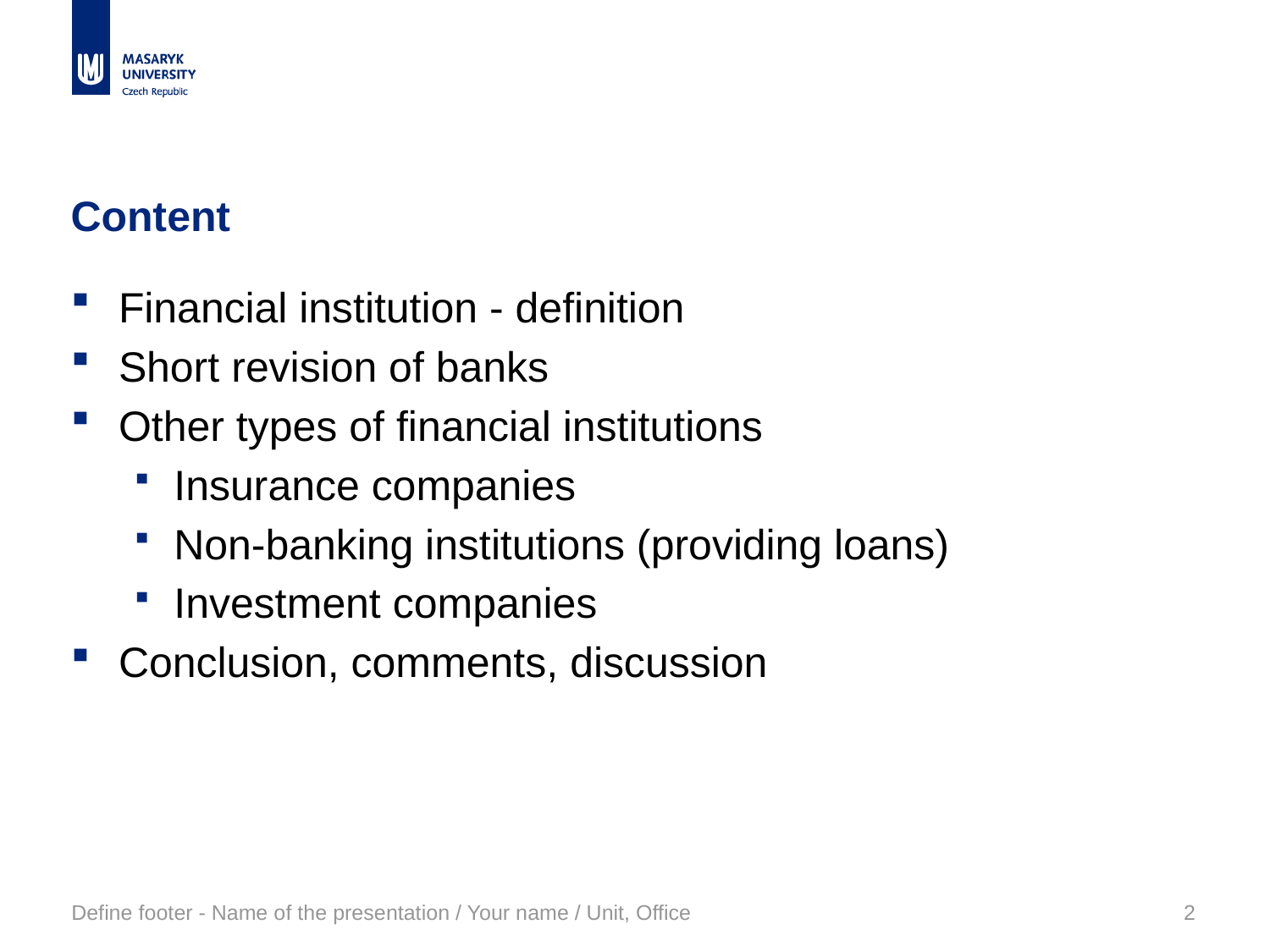

# Content
Financial institution - definition
Short revision of banks
Other types of financial institutions
Insurance companies
Non-banking institutions (providing loans)
Investment companies
Conclusion, comments, discussion
Define footer - Name of the presentation / Your name / Unit, Office
2